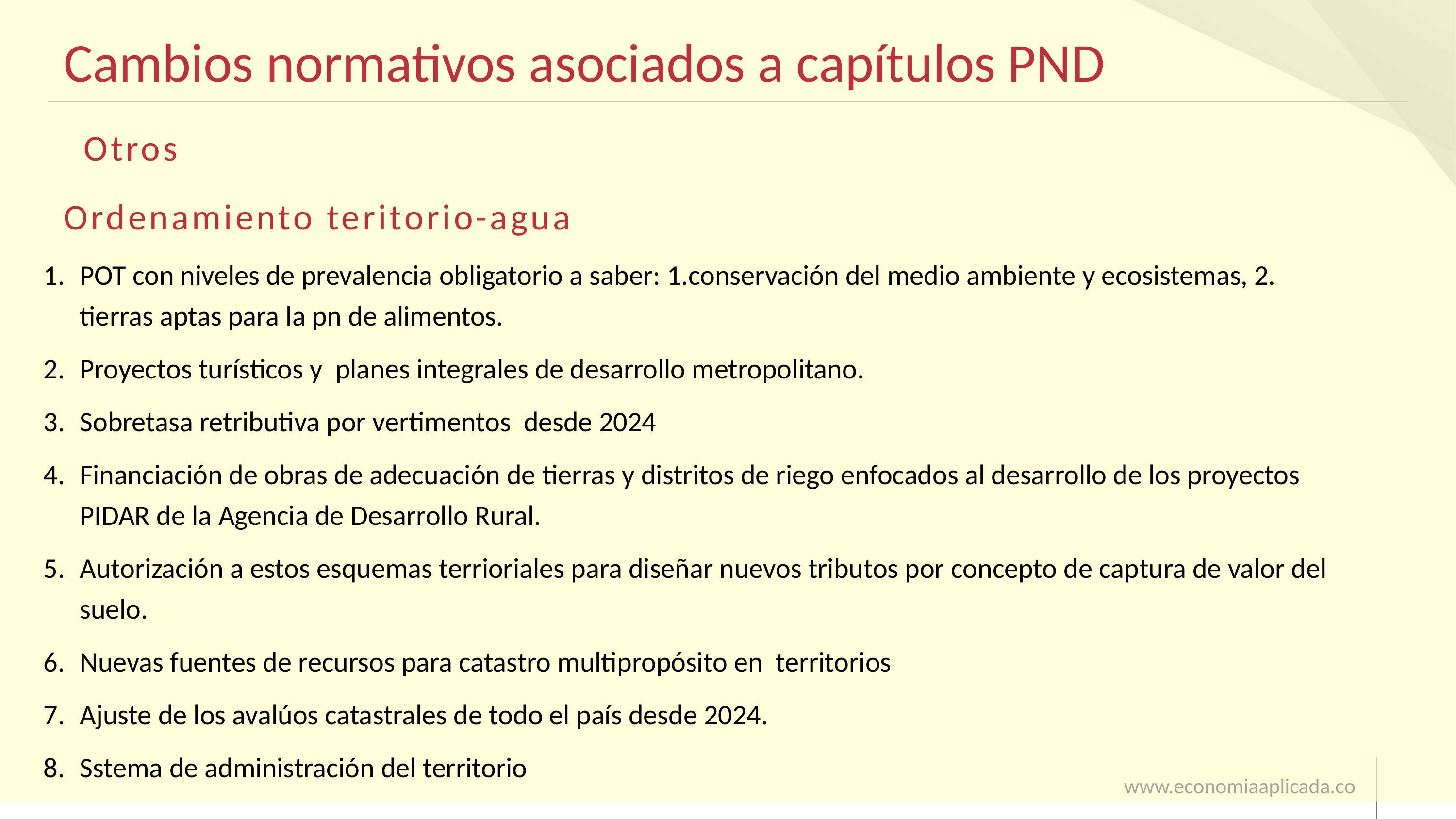

# Cambios normativos asociados a capítulos PND
Otros
Ordenamiento teritorio-agua
POT con niveles de prevalencia obligatorio a saber: 1.conservación del medio ambiente y ecosistemas, 2. tierras aptas para la pn de alimentos.
Proyectos turísticos y  planes integrales de desarrollo metropolitano.
Sobretasa retributiva por vertimentos  desde 2024
Financiación de obras de adecuación de tierras y distritos de riego enfocados al desarrollo de los proyectos PIDAR de la Agencia de Desarrollo Rural.
Autorización a estos esquemas terrioriales para diseñar nuevos tributos por concepto de captura de valor del suelo.
Nuevas fuentes de recursos para catastro multipropósito en  territorios
Ajuste de los avalúos catastrales de todo el país desde 2024.
Sstema de administración del territorio
www.economiaaplicada.co